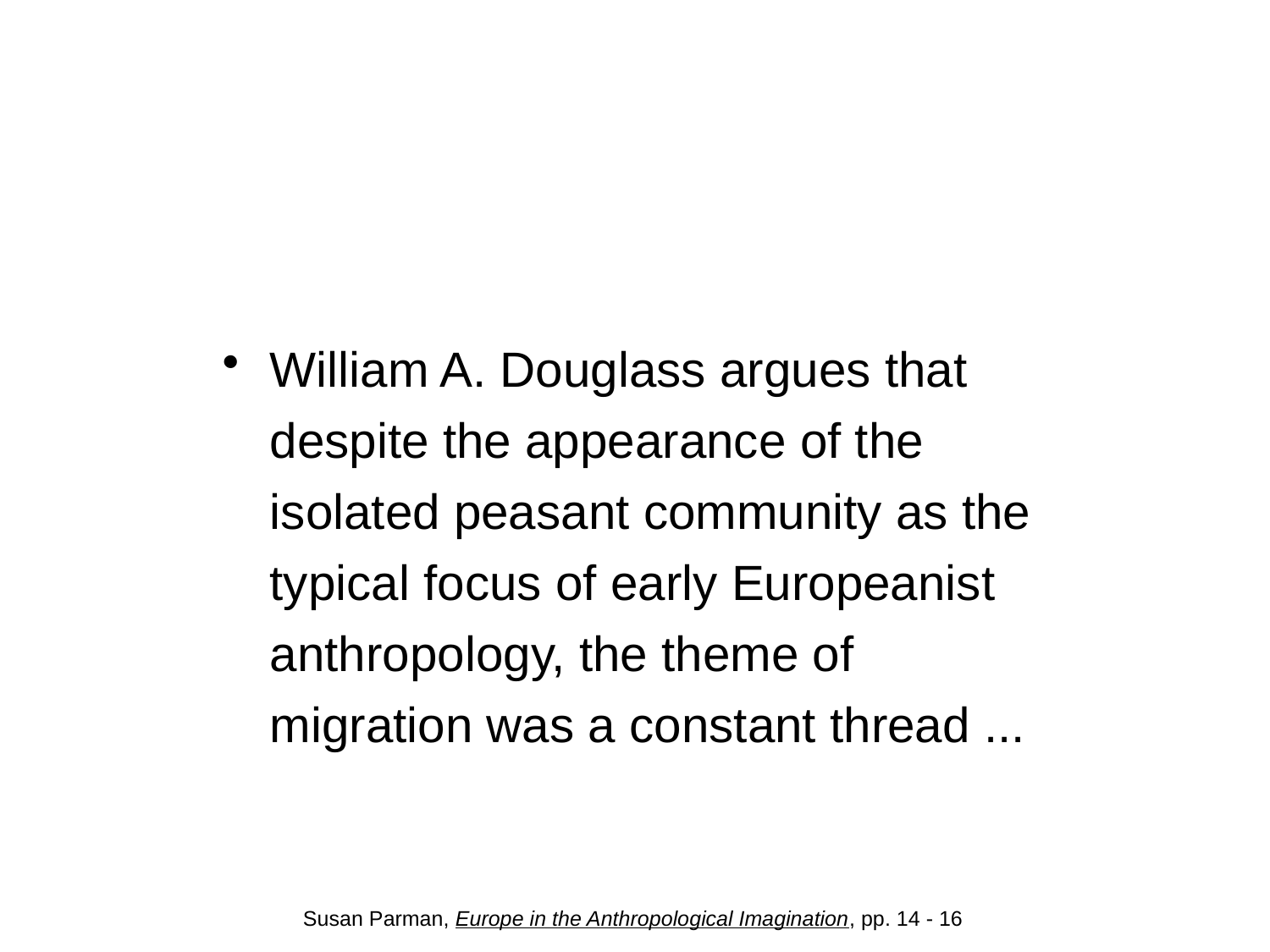

#
William A. Douglass argues that despite the appearance of the isolated peasant community as the typical focus of early Europeanist anthropology, the theme of migration was a constant thread ...
Susan Parman, Europe in the Anthropological Imagination, pp. 14 - 16